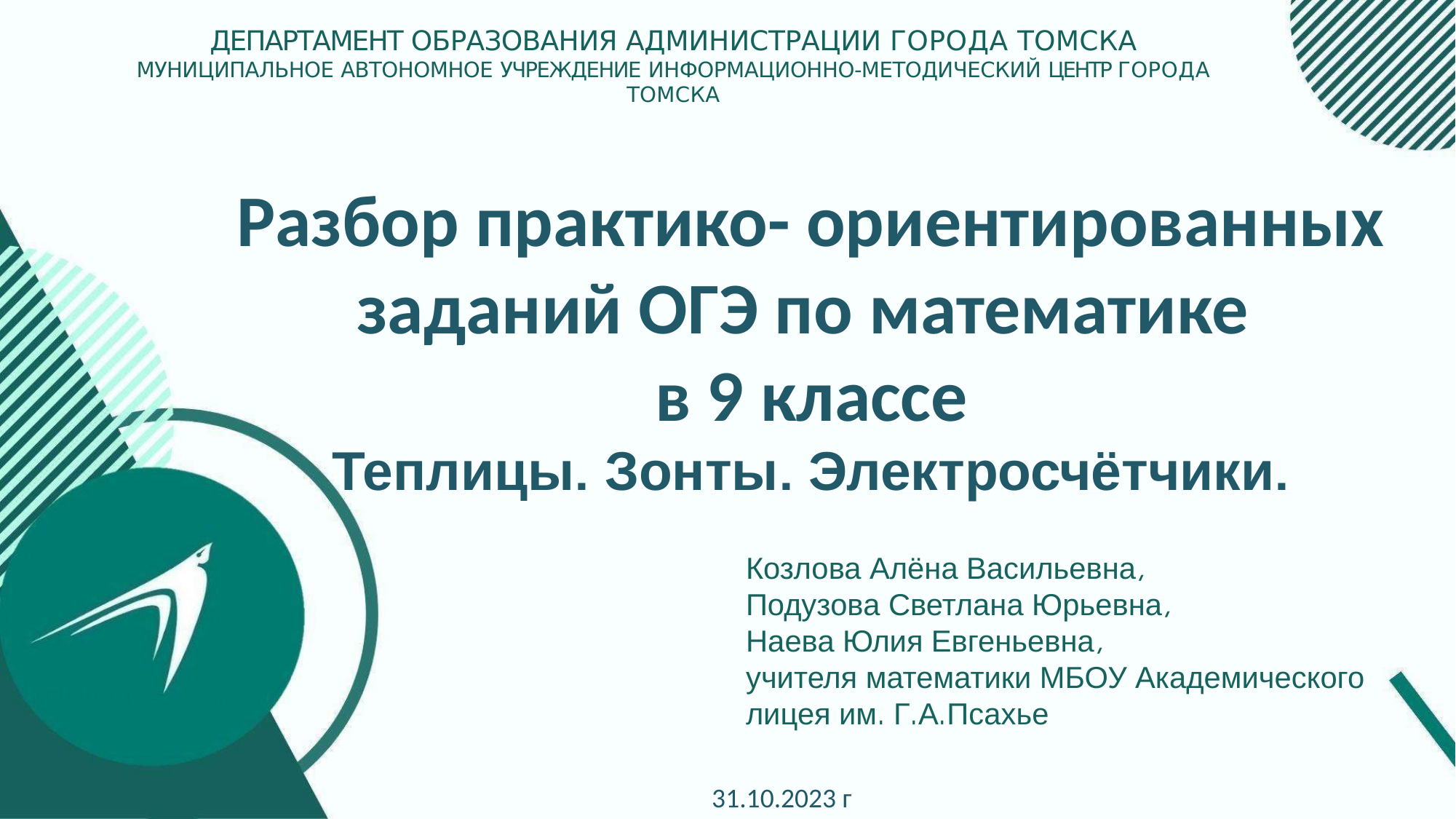

ДЕПАРТАМЕНТ ОБРАЗОВАНИЯ АДМИНИСТРАЦИИ ГОРОДА ТОМСКА
МУНИЦИПАЛЬНОЕ АВТОНОМНОЕ УЧРЕЖДЕНИЕ ИНФОРМАЦИОННО-МЕТОДИЧЕСКИЙ ЦЕНТР ГОРОДА ТОМСКА
Разбор практико- ориентированных заданий ОГЭ по математике
в 9 классе
Теплицы. Зонты. Электросчётчики.
Козлова Алёна Васильевна,
Подузова Светлана Юрьевна,
Наева Юлия Евгеньевна,
учителя математики МБОУ Академического
лицея им. Г.А.Псахье
31.10.2023 г